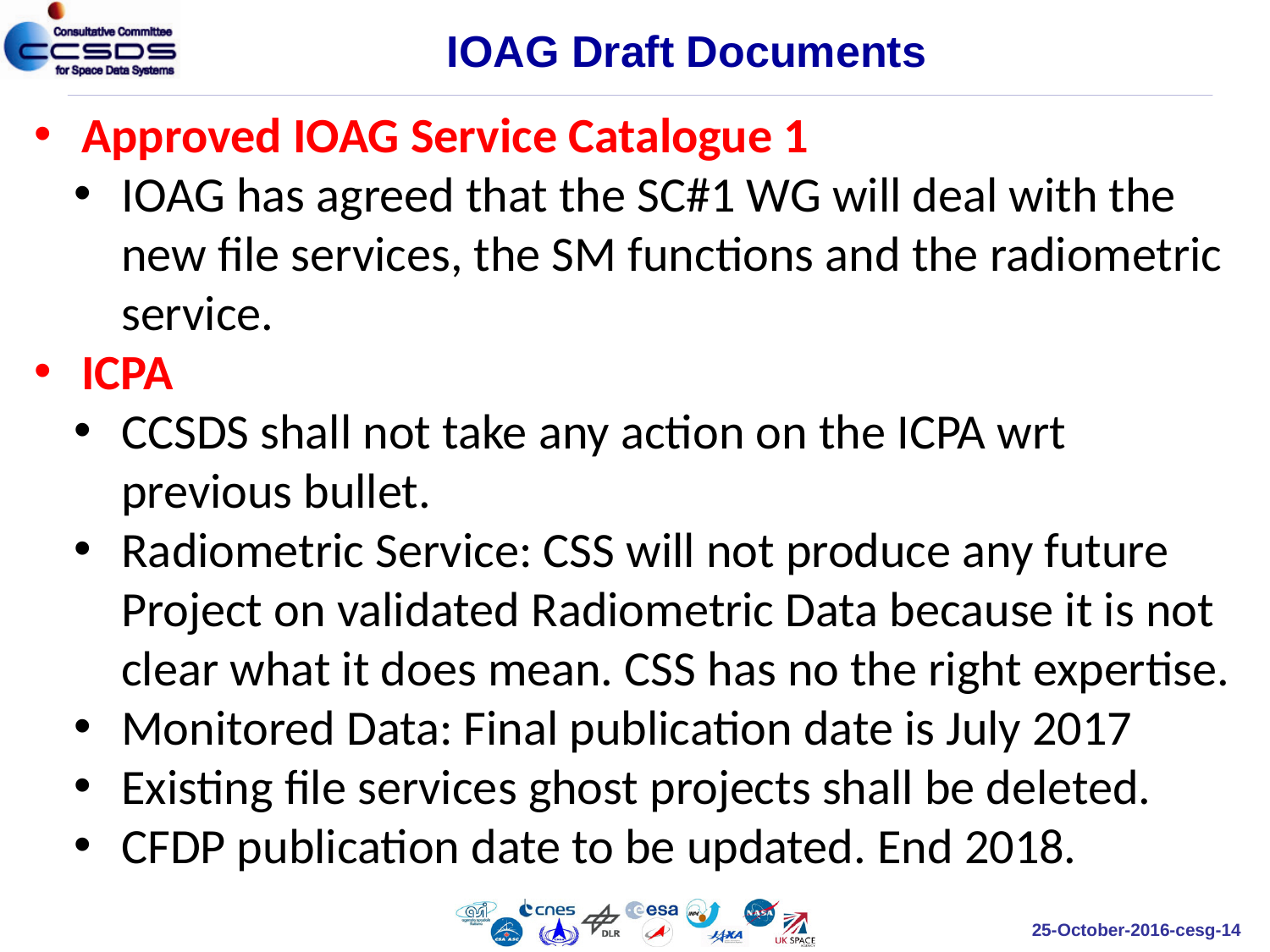

# IOAG Draft Documents
Approved IOAG Service Catalogue 1
IOAG has agreed that the SC#1 WG will deal with the new file services, the SM functions and the radiometric service.
ICPA
CCSDS shall not take any action on the ICPA wrt previous bullet.
Radiometric Service: CSS will not produce any future Project on validated Radiometric Data because it is not clear what it does mean. CSS has no the right expertise.
Monitored Data: Final publication date is July 2017
Existing file services ghost projects shall be deleted.
CFDP publication date to be updated. End 2018.